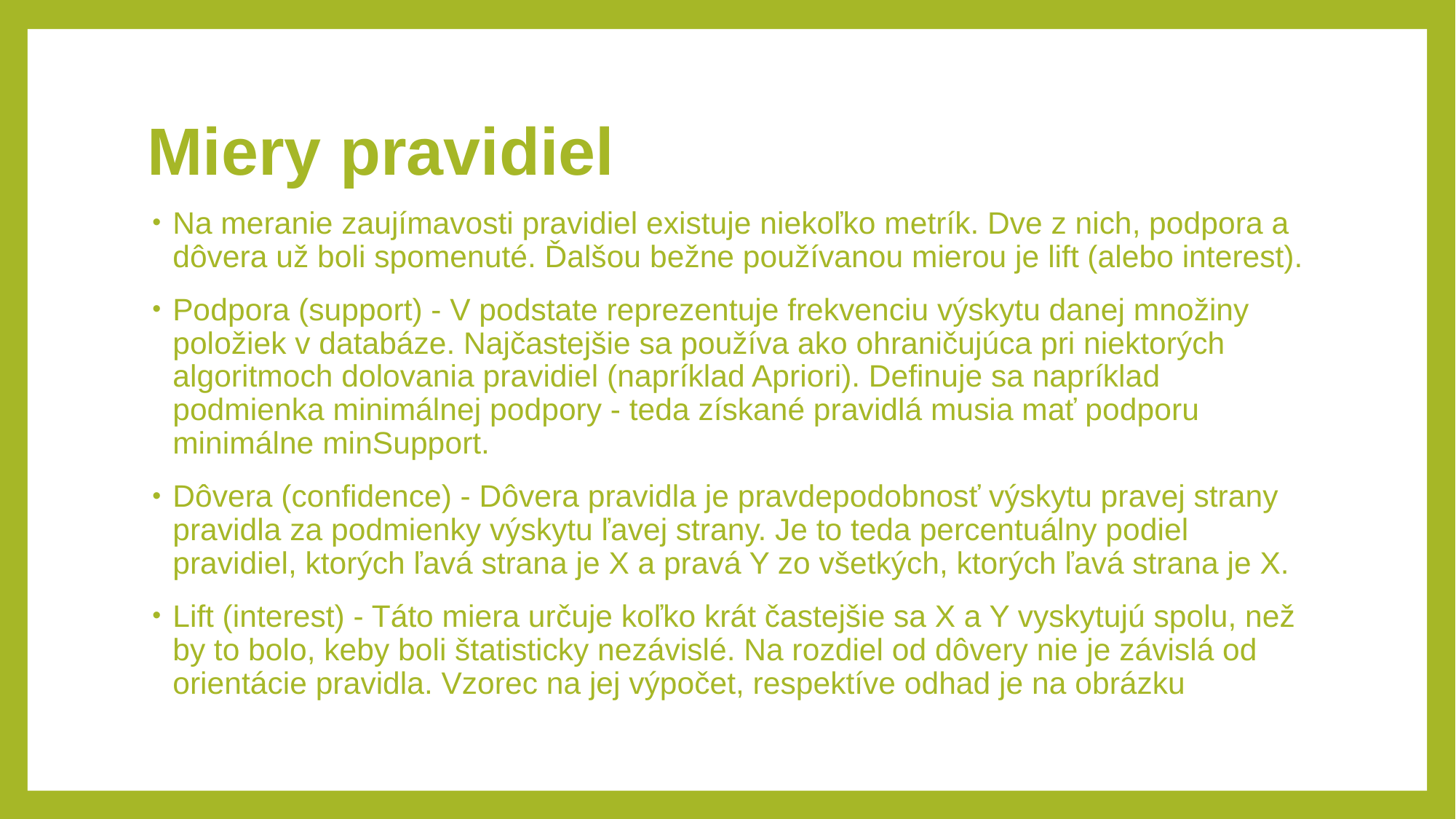

# Miery pravidiel
Na meranie zaujímavosti pravidiel existuje niekoľko metrík. Dve z nich, podpora a dôvera už boli spomenuté. Ďalšou bežne používanou mierou je lift (alebo interest).
Podpora (support) - V podstate reprezentuje frekvenciu výskytu danej množiny položiek v databáze. Najčastejšie sa používa ako ohraničujúca pri niektorých algoritmoch dolovania pravidiel (napríklad Apriori). Definuje sa napríklad podmienka minimálnej podpory - teda získané pravidlá musia mať podporu minimálne minSupport.
Dôvera (confidence) - Dôvera pravidla je pravdepodobnosť výskytu pravej strany pravidla za podmienky výskytu ľavej strany. Je to teda percentuálny podiel pravidiel, ktorých ľavá strana je X a pravá Y zo všetkých, ktorých ľavá strana je X.
Lift (interest) - Táto miera určuje koľko krát častejšie sa X a Y vyskytujú spolu, než by to bolo, keby boli štatisticky nezávislé. Na rozdiel od dôvery nie je závislá od orientácie pravidla. Vzorec na jej výpočet, respektíve odhad je na obrázku